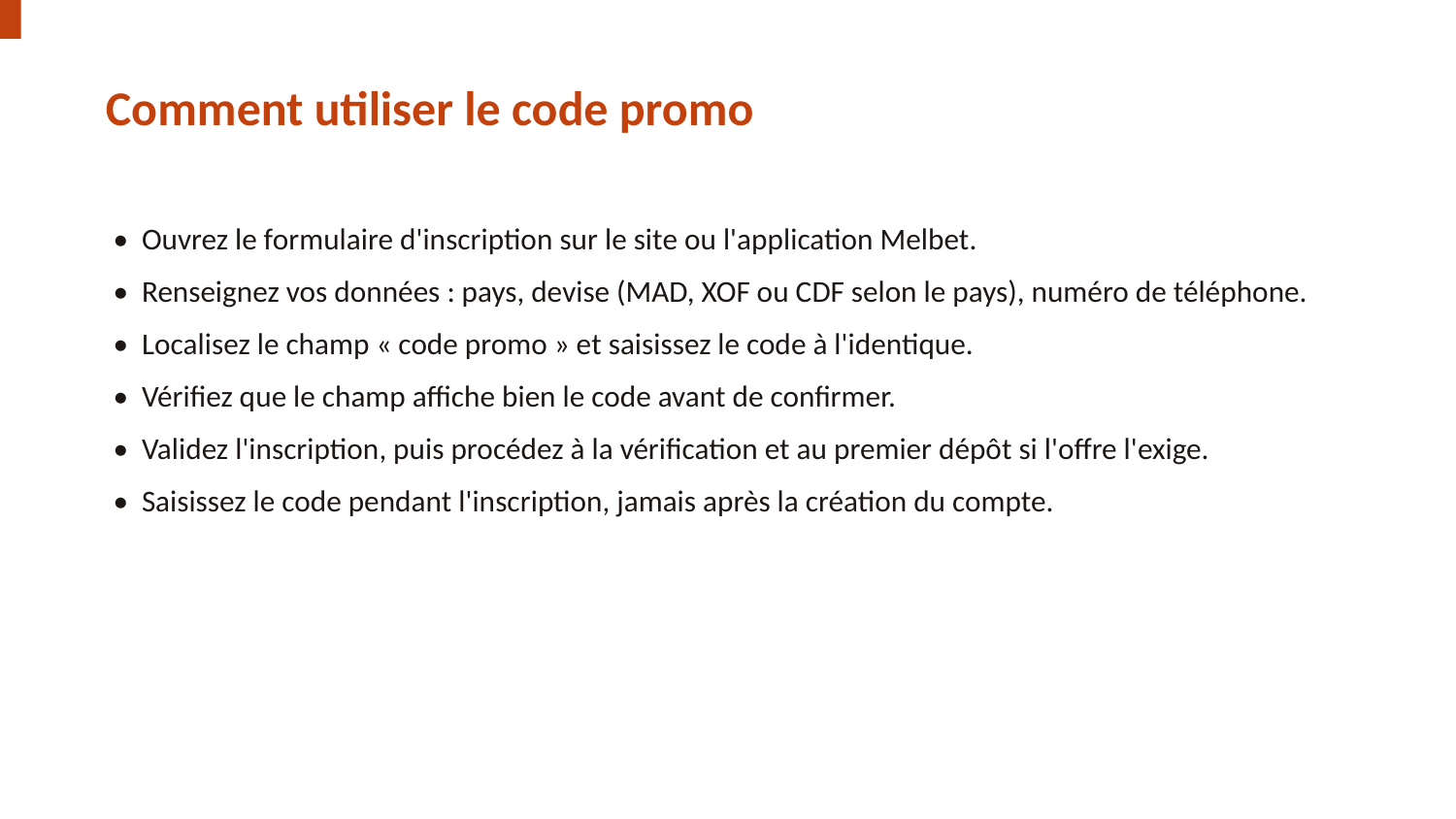

Comment utiliser le code promo
•  Ouvrez le formulaire d'inscription sur le site ou l'application Melbet.
•  Renseignez vos données : pays, devise (MAD, XOF ou CDF selon le pays), numéro de téléphone.
•  Localisez le champ « code promo » et saisissez le code à l'identique.
•  Vérifiez que le champ affiche bien le code avant de confirmer.
•  Validez l'inscription, puis procédez à la vérification et au premier dépôt si l'offre l'exige.
•  Saisissez le code pendant l'inscription, jamais après la création du compte.